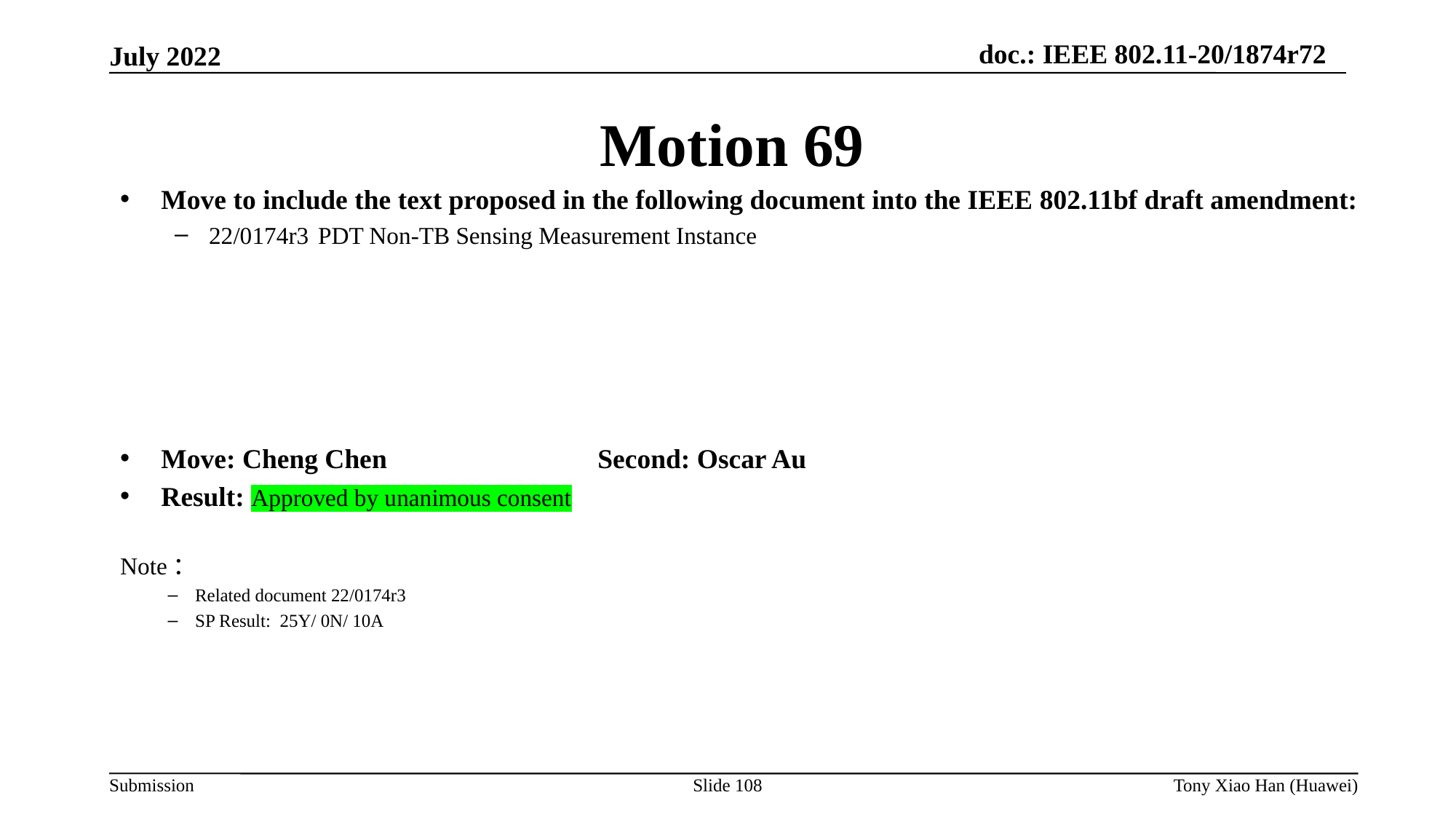

Motion 69

Move to include the text proposed in the following document into the IEEE 802.11bf draft amendment:
22/0174r3	PDT Non-TB Sensing Measurement Instance

Move: Cheng Chen 		Second: Oscar Au
Result: Approved by unanimous consent

Note：
Related document 22/0174r3
SP Result:  25Y/ 0N/ 10A